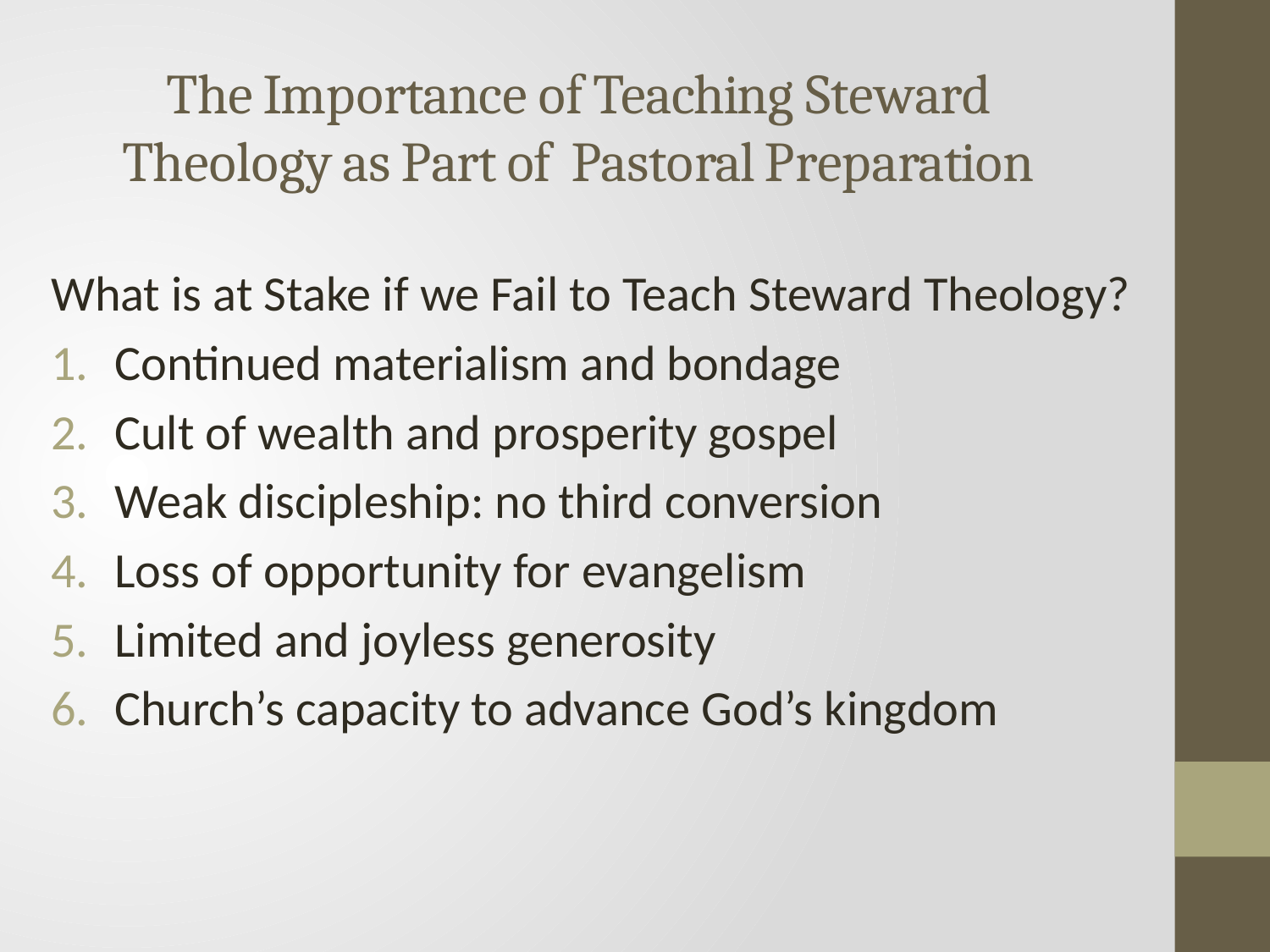

# The Importance of Teaching Steward Theology as Part of  Pastoral Preparation
What is at Stake if we Fail to Teach Steward Theology?
Continued materialism and bondage
Cult of wealth and prosperity gospel
Weak discipleship: no third conversion
Loss of opportunity for evangelism
Limited and joyless generosity
Church’s capacity to advance God’s kingdom